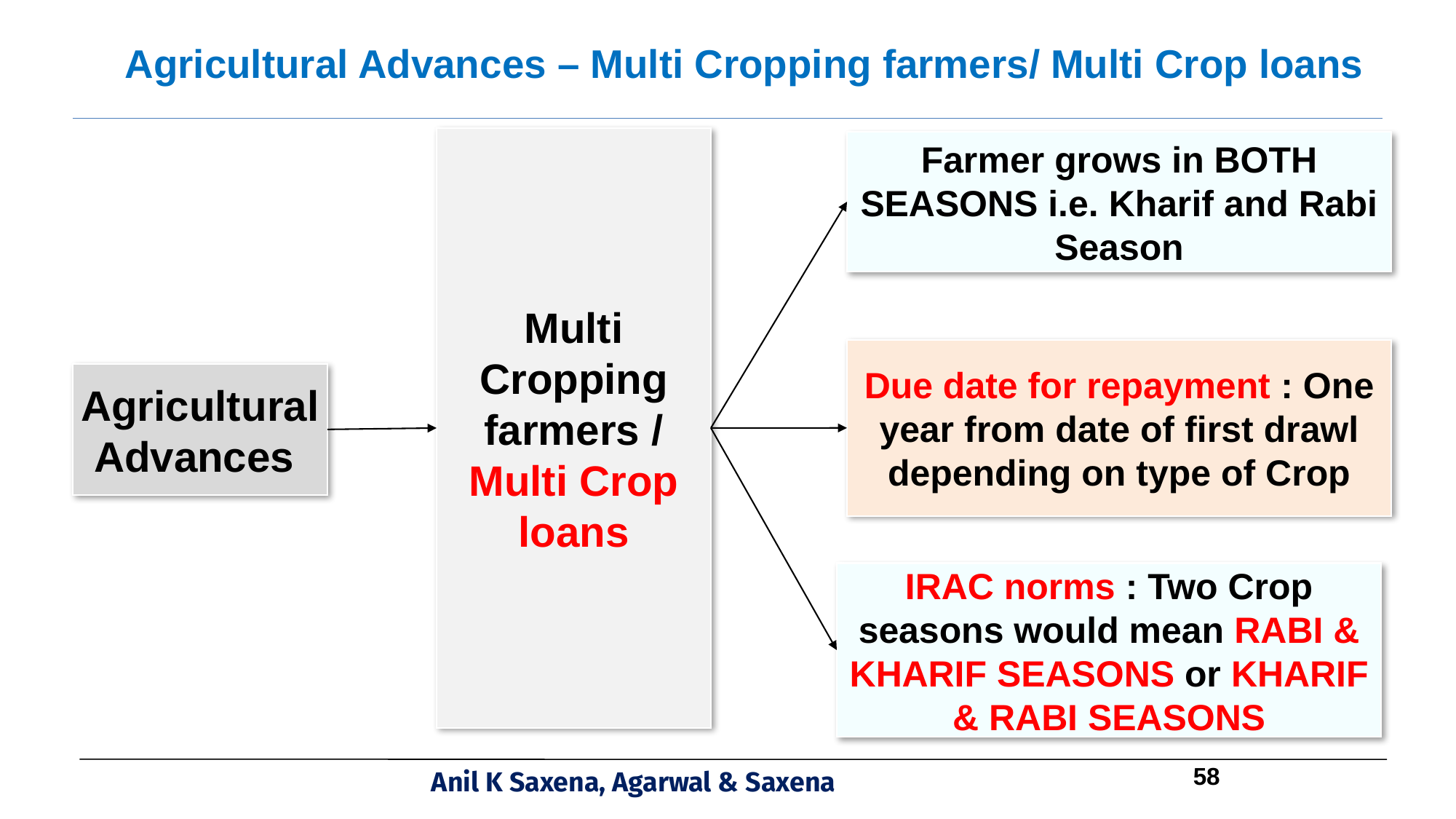

Agricultural Advances – Multi Cropping farmers/ Multi Crop loans
Multi Cropping farmers / Multi Crop loans
Farmer grows in BOTH SEASONS i.e. Kharif and Rabi Season
Due date for repayment : One year from date of first drawl depending on type of Crop
Agricultural Advances
IRAC norms : Two Crop seasons would mean RABI & KHARIF SEASONS or KHARIF & RABI SEASONS
58